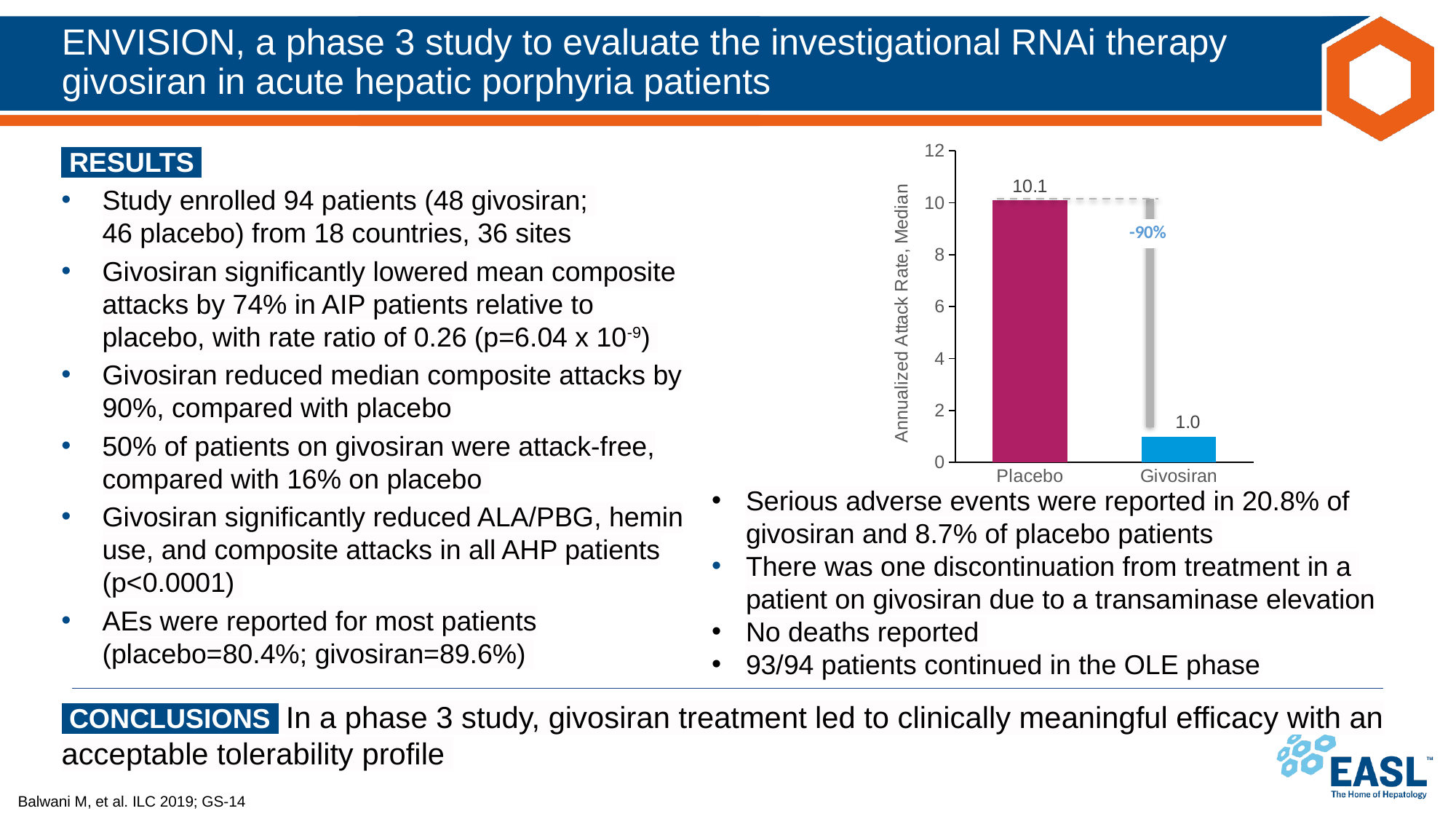

# ENVISION, a phase 3 study to evaluate the investigational RNAi therapy givosiran in acute hepatic porphyria patients

### Chart

| Category |  |
|---|---|
| Placebo | 10.1 |
| Givosiran | 1.0 |
 RESULTS ​
Study enrolled 94 patients (48 givosiran;
46 placebo) from 18 countries, 36 sites
Givosiran significantly lowered mean composite attacks by 74% in AIP patients relative to placebo, with rate ratio of 0.26 (p=6.04 x 10-9)
Givosiran reduced median composite attacks by 90%, compared with placebo
50% of patients on givosiran were attack-free, compared with 16% on placebo
Givosiran significantly reduced ALA/PBG, hemin use, and composite attacks in all AHP patients (p<0.0001)
AEs were reported for most patients (placebo=80.4%; givosiran=89.6%)

Serious adverse events were reported in 20.8% of givosiran and 8.7% of placebo patients
There was one discontinuation from treatment in a
patient on givosiran due to a transaminase elevation
No deaths reported
93/94 patients continued in the OLE phase
 CONCLUSIONS ​ In a phase 3 study, givosiran treatment led to clinically meaningful efficacy with an acceptable tolerability profile
Balwani M, et al. ILC 2019; GS-14